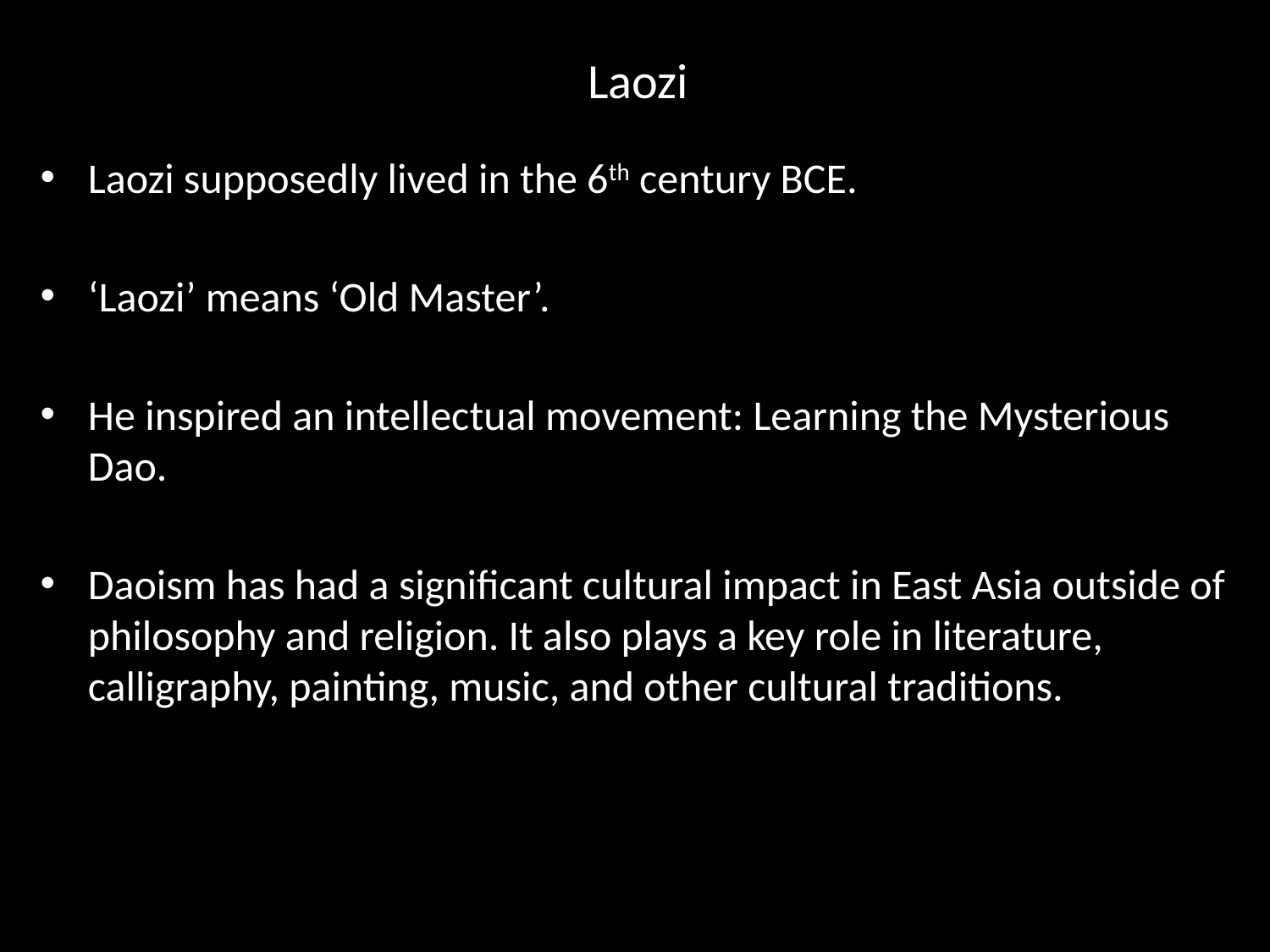

# Laozi
Laozi supposedly lived in the 6th century BCE.

‘Laozi’ means ‘Old Master’.

He inspired an intellectual movement: Learning the Mysterious Dao.

Daoism has had a significant cultural impact in East Asia outside of philosophy and religion. It also plays a key role in literature, calligraphy, painting, music, and other cultural traditions.